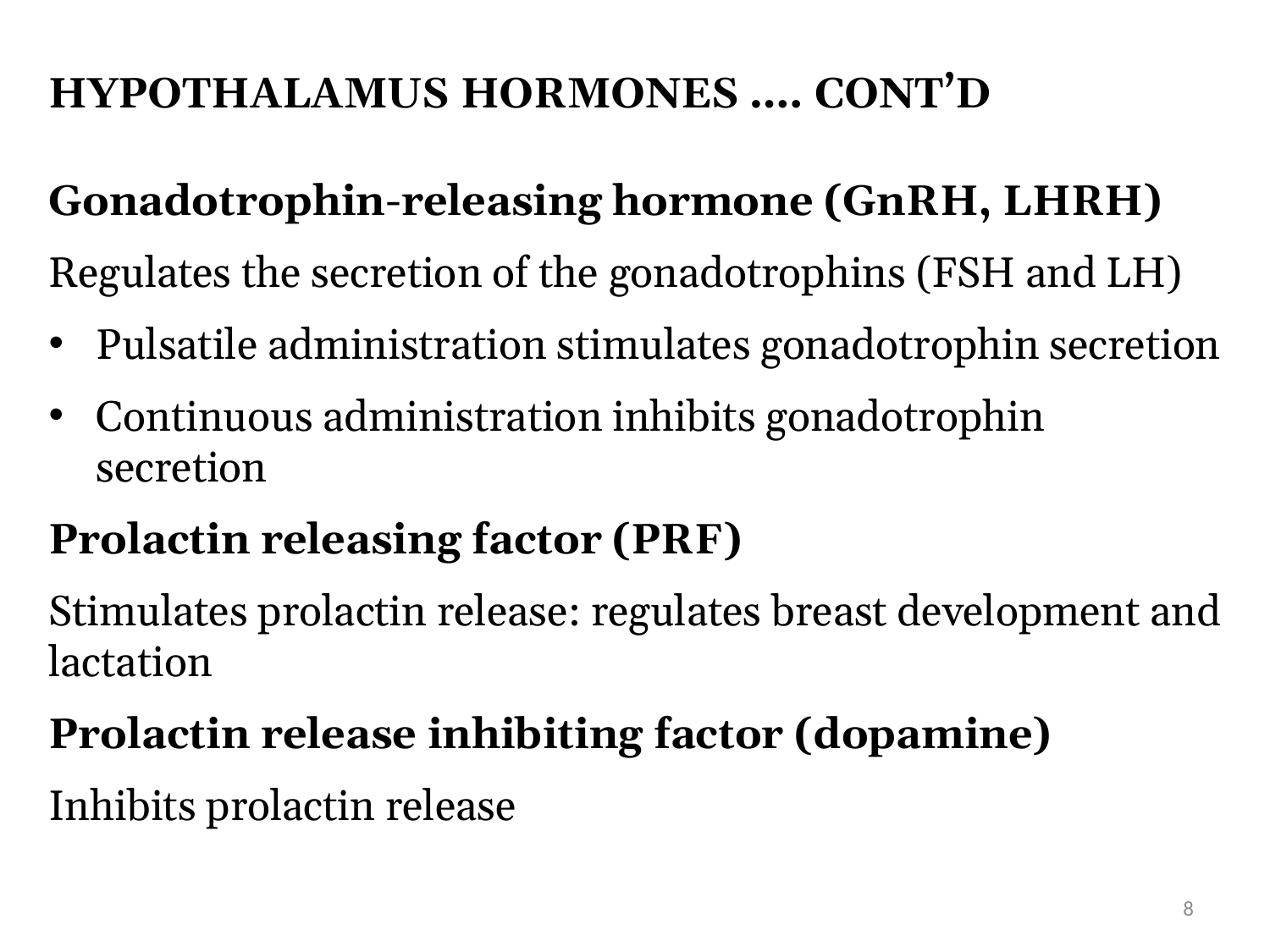

# Hypothalamus hormones …. CONT’D
Gonadotrophin-releasing hormone (GnRH, LHRH)
Regulates the secretion of the gonadotrophins (FSH and LH)
Pulsatile administration stimulates gonadotrophin secretion
Continuous administration inhibits gonadotrophin secretion
Prolactin releasing factor (PRF)
Stimulates prolactin release: regulates breast development and lactation
Prolactin release inhibiting factor (dopamine)
Inhibits prolactin release

8